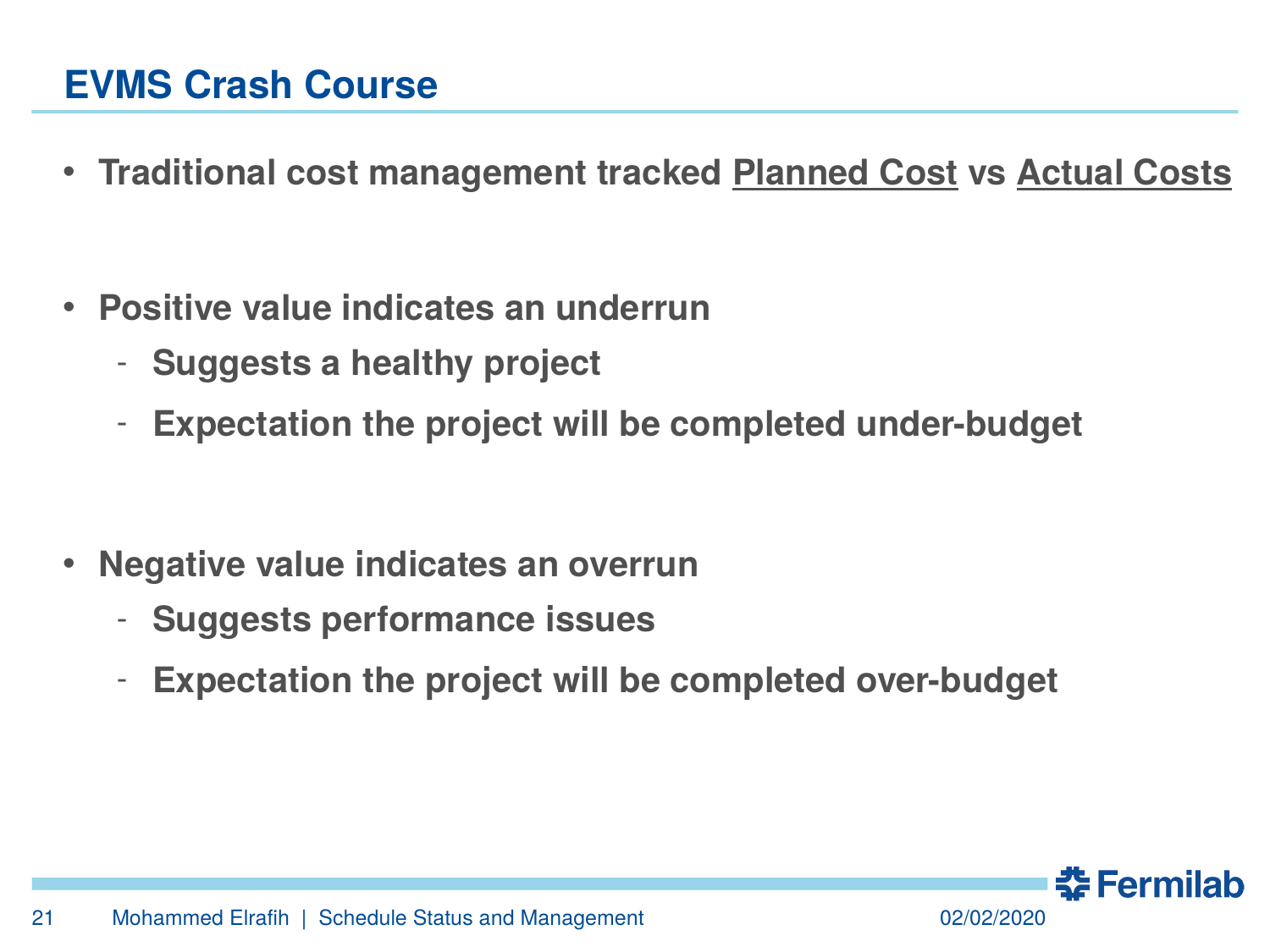

# EVMS Crash Course
Traditional cost management tracked Planned Cost vs Actual Costs

Positive value indicates an underrun
Suggests a healthy project
Expectation the project will be completed under-budget

Negative value indicates an overrun
Suggests performance issues
Expectation the project will be completed over-budget

21
Mohammed Elrafih  |  Schedule Status and Management
02/02/2020